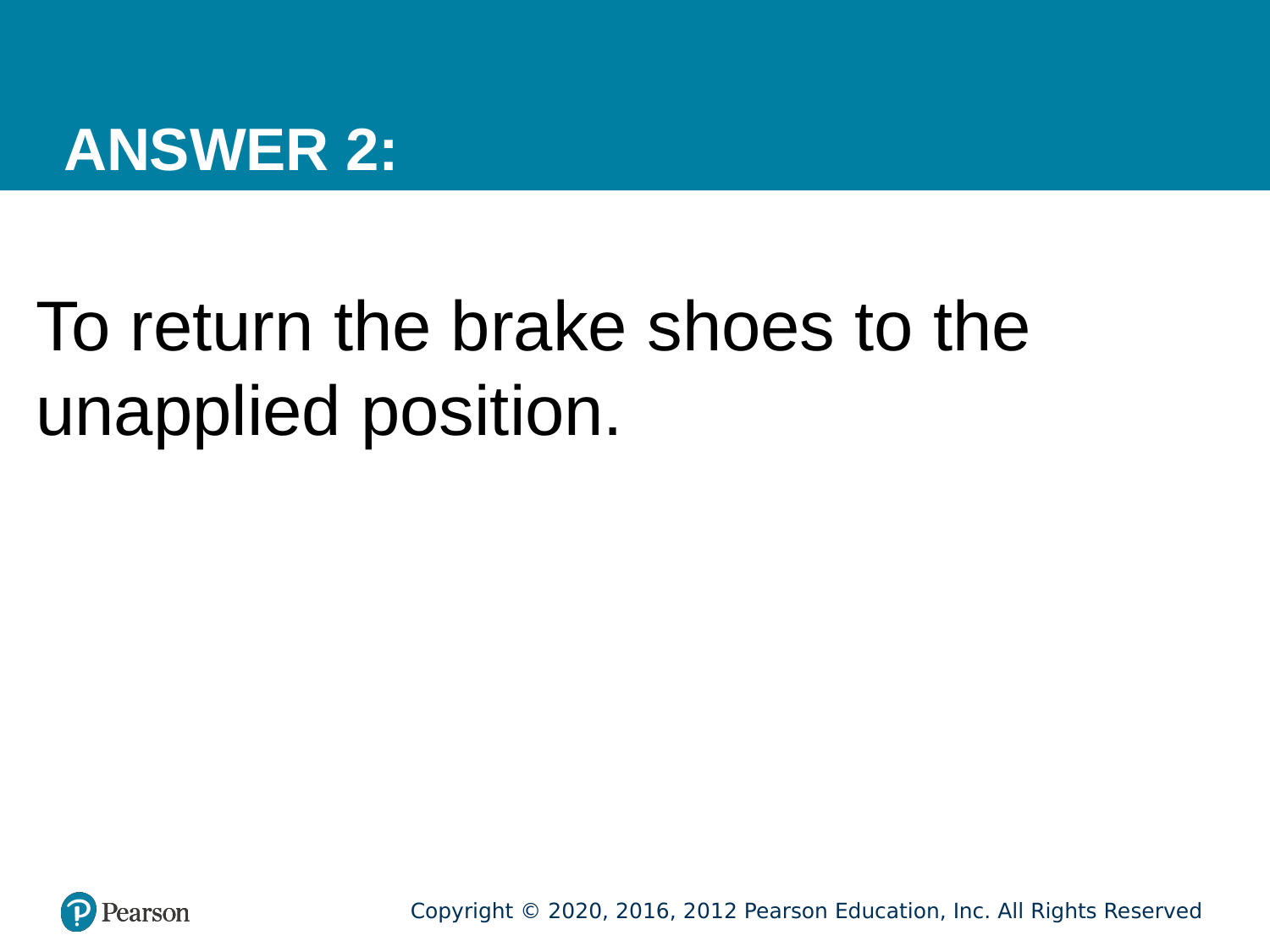

# ANSWER 2:
To return the brake shoes to the unapplied position.